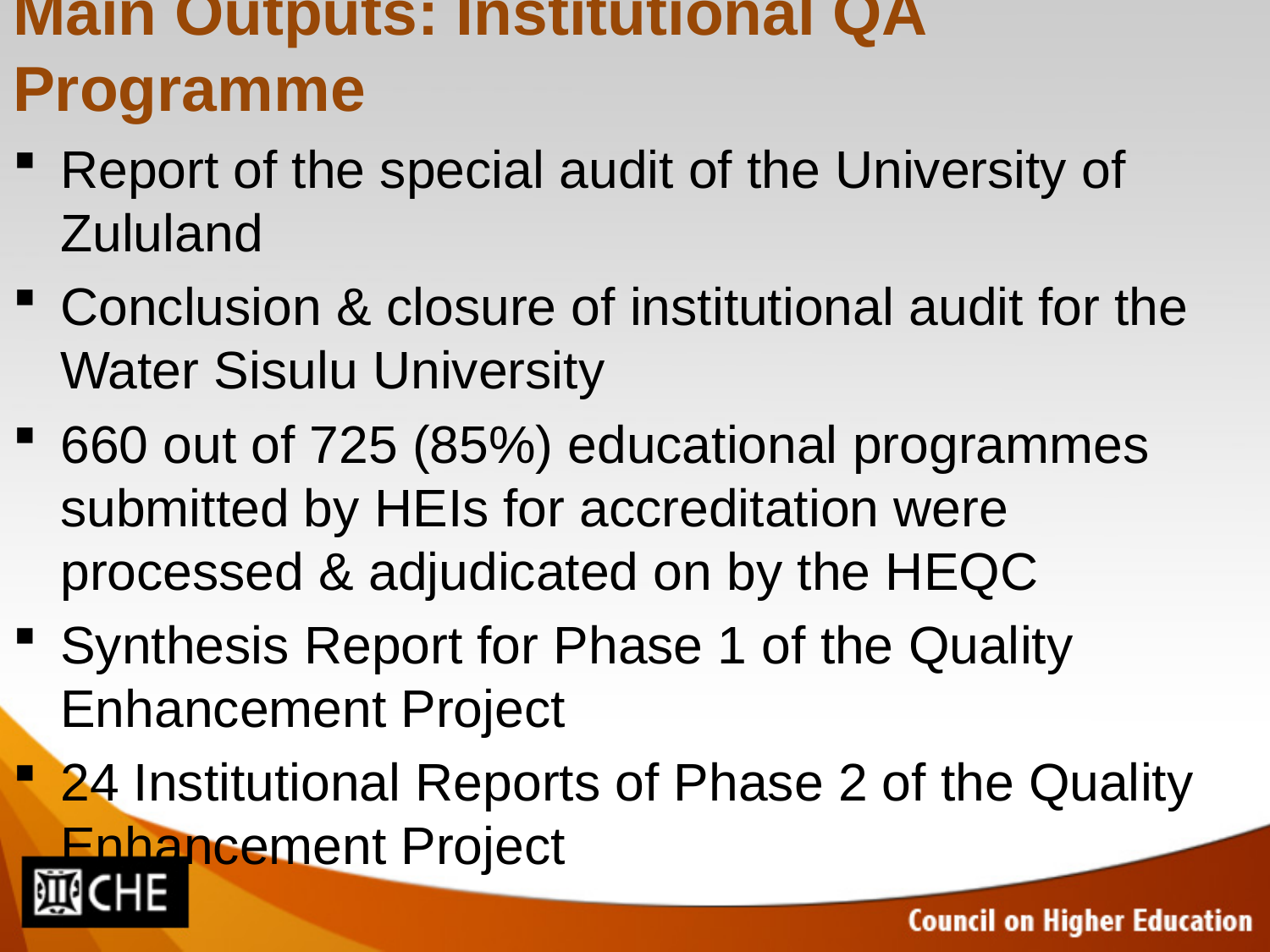

# Main Outputs: Institutional QA Programme
Report of the special audit of the University of Zululand
Conclusion & closure of institutional audit for the Water Sisulu University
660 out of 725 (85%) educational programmes submitted by HEIs for accreditation were processed & adjudicated on by the HEQC
Synthesis Report for Phase 1 of the Quality Enhancement Project
24 Institutional Reports of Phase 2 of the Quality Enhancement Project